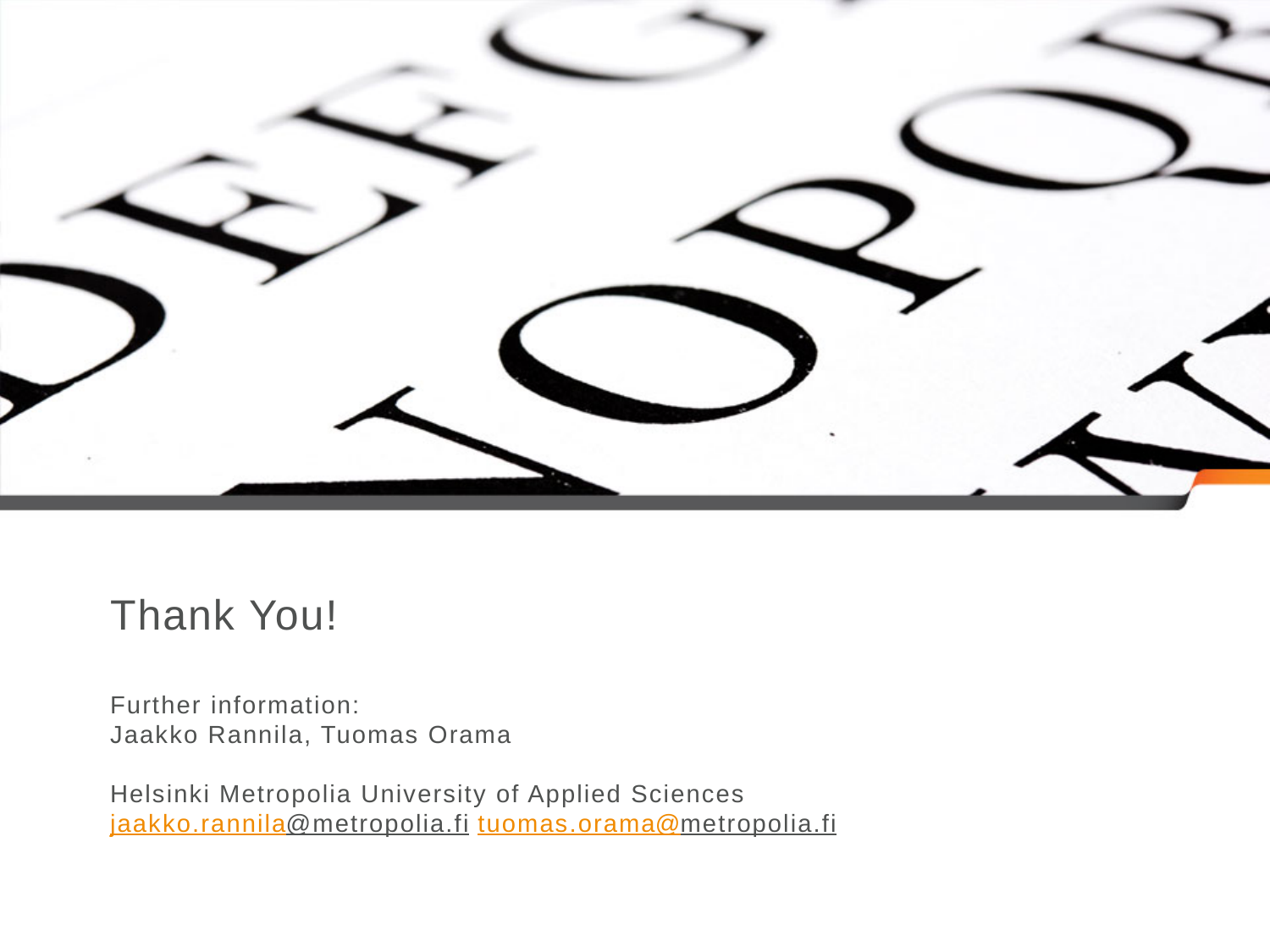

# Thank You! Further information: Jaakko Rannila, Tuomas Orama   Helsinki Metropolia University of Applied Sciences jaakko.rannila@metropolia.fi tuomas.orama@metropolia.fi